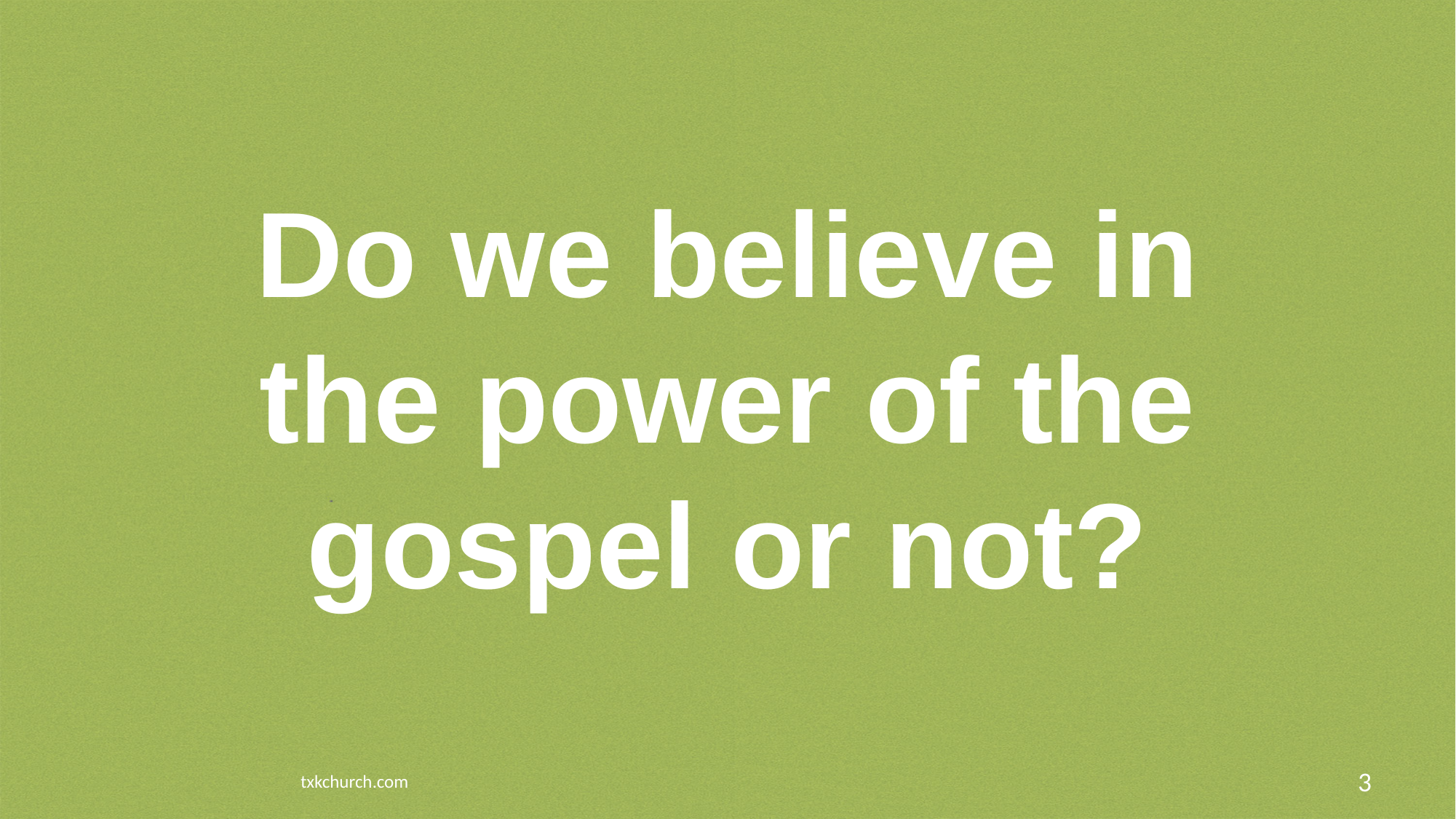

Do we believe in the power of the gospel or not?
txkchurch.com
3